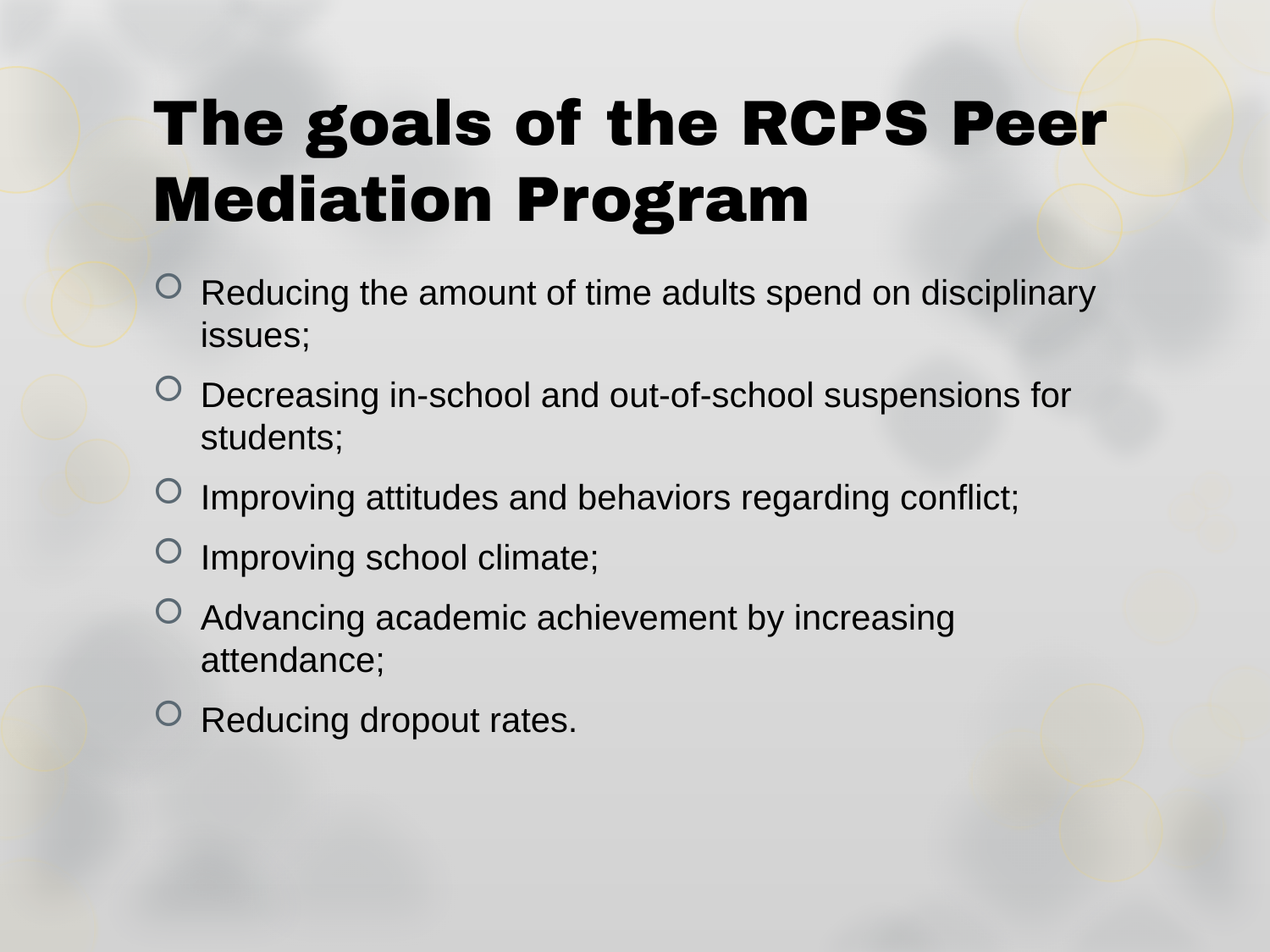

# The goals of the RCPS Peer Mediation Program
Reducing the amount of time adults spend on disciplinary issues;
Decreasing in-school and out-of-school suspensions for students;
Improving attitudes and behaviors regarding conflict;
Improving school climate;
Advancing academic achievement by increasing attendance;
Reducing dropout rates.